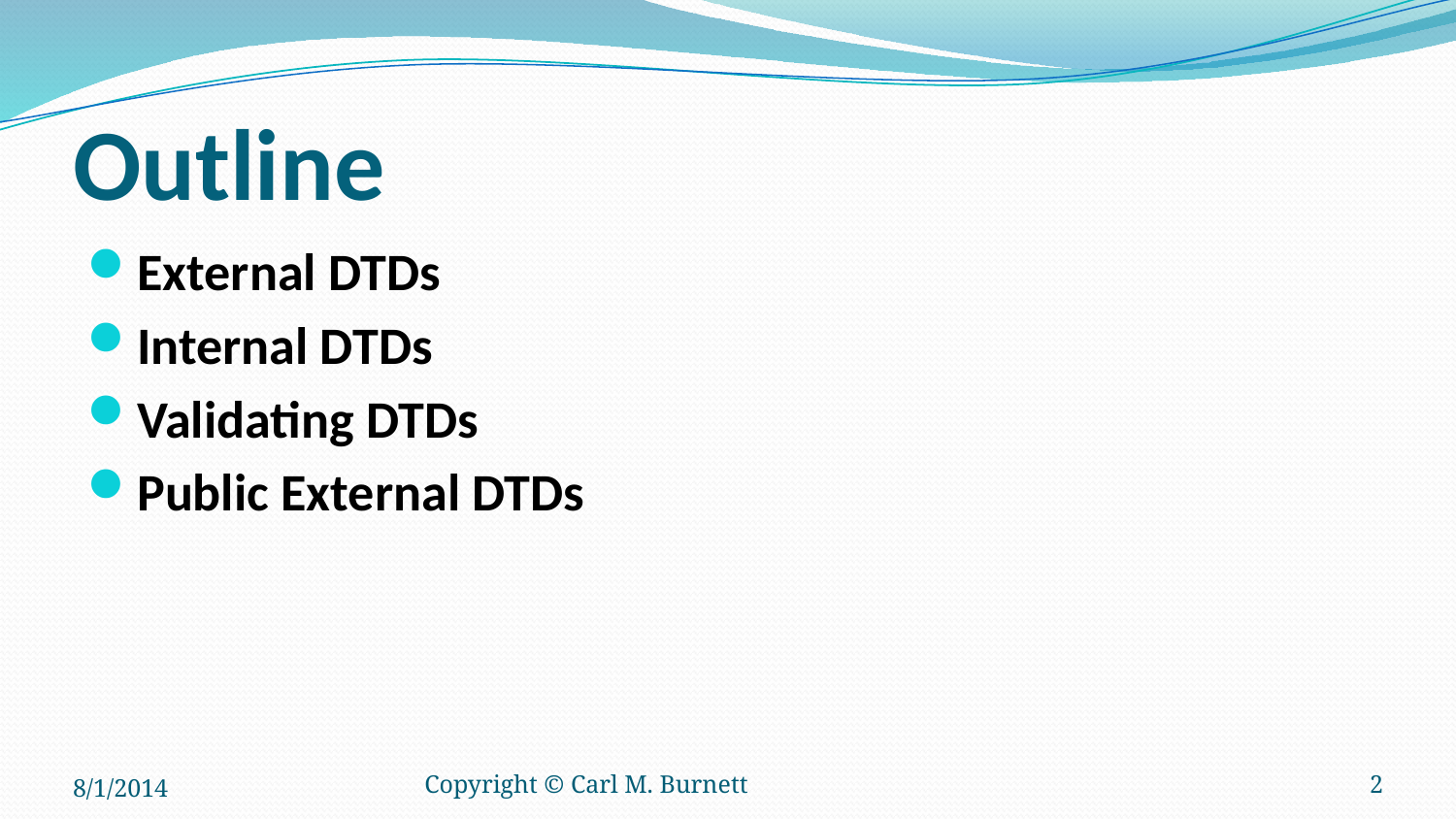

# Outline
External DTDs
Internal DTDs
Validating DTDs
Public External DTDs
8/1/2014
Copyright © Carl M. Burnett
2